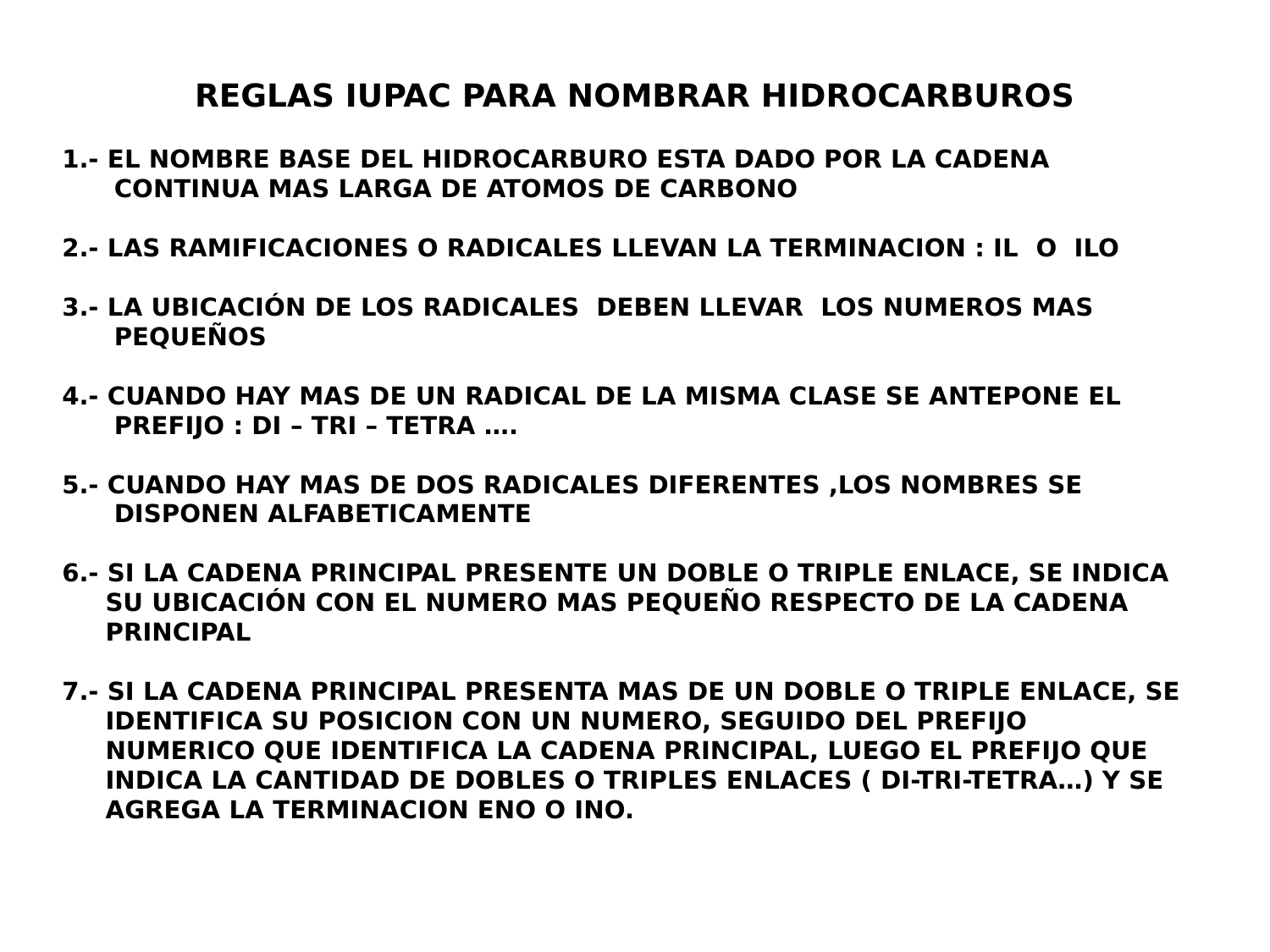

REGLAS IUPAC PARA NOMBRAR HIDROCARBUROS

1.- EL NOMBRE BASE DEL HIDROCARBURO ESTA DADO POR LA CADENA
      CONTINUA MAS LARGA DE ATOMOS DE CARBONO

2.- LAS RAMIFICACIONES O RADICALES LLEVAN LA TERMINACION : IL  O  ILO

3.- LA UBICACIÓN DE LOS RADICALES  DEBEN LLEVAR  LOS NUMEROS MAS
      PEQUEÑOS

4.- CUANDO HAY MAS DE UN RADICAL DE LA MISMA CLASE SE ANTEPONE EL
      PREFIJO : DI – TRI – TETRA ….

5.- CUANDO HAY MAS DE DOS RADICALES DIFERENTES ,LOS NOMBRES SE
      DISPONEN ALFABETICAMENTE

6.- SI LA CADENA PRINCIPAL PRESENTE UN DOBLE O TRIPLE ENLACE, SE INDICA
     SU UBICACIÓN CON EL NUMERO MAS PEQUEÑO RESPECTO DE LA CADENA
     PRINCIPAL

7.- SI LA CADENA PRINCIPAL PRESENTA MAS DE UN DOBLE O TRIPLE ENLACE, SE
     IDENTIFICA SU POSICION CON UN NUMERO, SEGUIDO DEL PREFIJO
     NUMERICO QUE IDENTIFICA LA CADENA PRINCIPAL, LUEGO EL PREFIJO QUE
     INDICA LA CANTIDAD DE DOBLES O TRIPLES ENLACES ( DI-TRI-TETRA…) Y SE
     AGREGA LA TERMINACION ENO O INO.